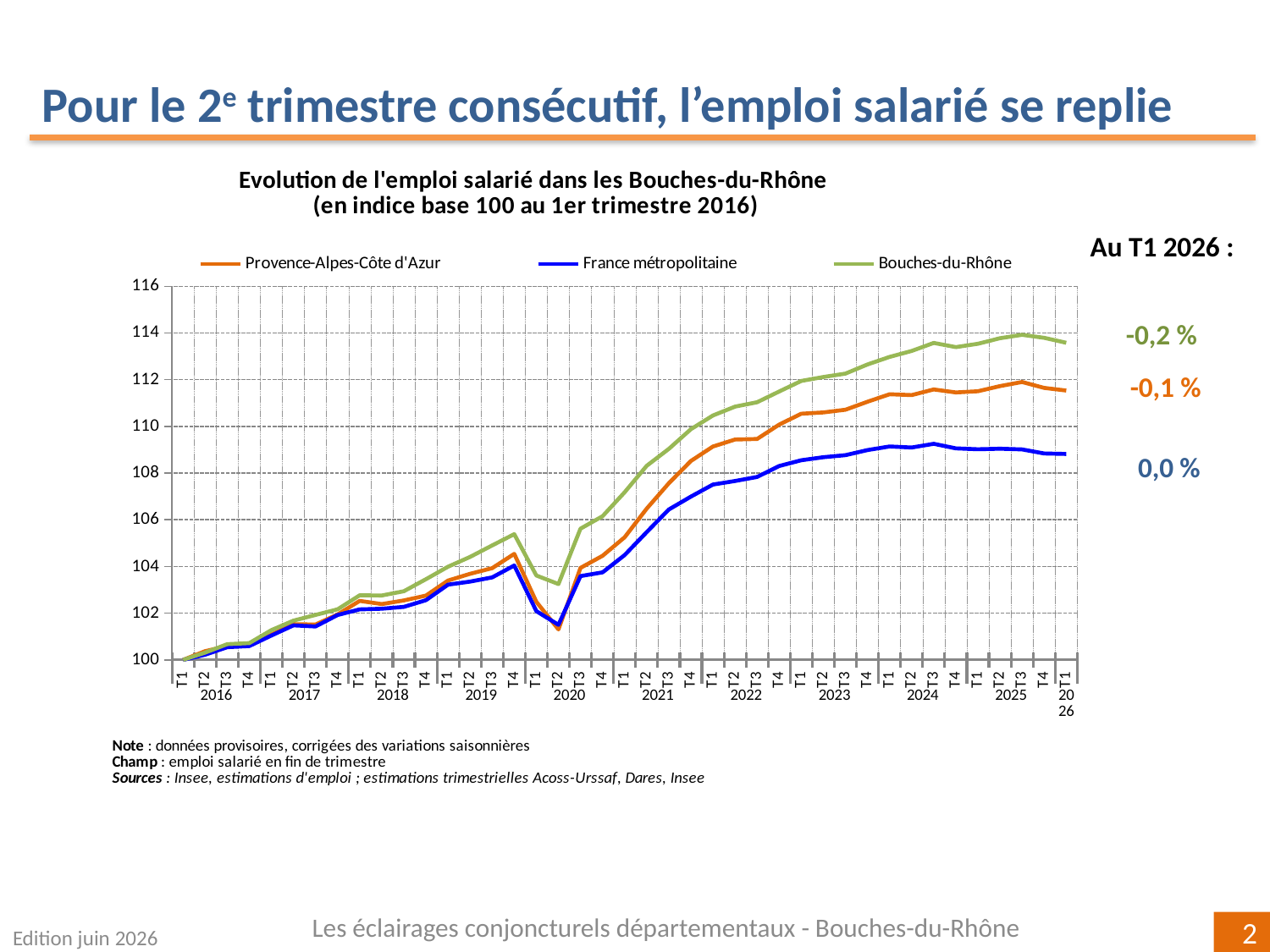

Pour le 2e trimestre consécutif, l’emploi salarié se replie

### Chart: Evolution de l'emploi salarié dans les Bouches-du-Rhône
(en indice base 100 au 1er trimestre 2016)

| Category |  |  | Bouches-du-Rhône |
|---|---|---|---|
| T1 | 100.0 | 100.0 | 100.0 |
| T2 | 100.37411412132175 | 100.22125734048133 | 100.31184474323045 |
| T3 | 100.58891596084463 | 100.54288314938924 | 100.6726036948957 |
| T4 | 100.6303679816444 | 100.59146984927752 | 100.71810361051425 |
| T1 | 101.0834776538927 | 101.0441904755171 | 101.2744401703708 |
| T2 | 101.53185309800183 | 101.47813083585142 | 101.67994982035589 |
| T3 | 101.51473280787071 | 101.42951891764838 | 101.9239965249156 |
| T4 | 101.945217273547 | 101.92174998342833 | 102.1657468403205 |
| T1 | 102.52637130221001 | 102.16239243089784 | 102.7651971904823 |
| T2 | 102.38841809620172 | 102.18929829377107 | 102.7564426321788 |
| T3 | 102.54547336225986 | 102.27038504815692 | 102.93971829405363 |
| T4 | 102.7526784170943 | 102.55644161795068 | 103.4549292451155 |
| T1 | 103.39785462396466 | 103.22070650615971 | 103.99080650163882 |
| T2 | 103.68702788460374 | 103.35246166014433 | 104.40863233975854 |
| T3 | 103.92726243808346 | 103.53217314599881 | 104.90127226265558 |
| T4 | 104.53929904797977 | 104.04154368166627 | 105.38301788346294 |
| T1 | 102.48591016636959 | 102.08708718732194 | 103.61383948085252 |
| T2 | 101.30494044230902 | 101.50196017050624 | 103.24747417808445 |
| T3 | 103.9377217793211 | 103.58695628015042 | 105.61905940144025 |
| T4 | 104.45920251376504 | 103.74811455350077 | 106.15356104905504 |
| T1 | 105.25020395715414 | 104.48832267013046 | 107.17801517737774 |
| T2 | 106.47642409435866 | 105.47058187560702 | 108.31178314212113 |
| T3 | 107.56430568140406 | 106.43714010981596 | 109.03568724099821 |
| T4 | 108.51731681564804 | 106.98946908671563 | 109.87894937938827 |
| T1 | 109.13805119352094 | 107.50989340431019 | 110.46797392115222 |
| T2 | 109.43790399205531 | 107.66258027414692 | 110.84595819415645 |
| T3 | 109.46069434612052 | 107.83474799781274 | 111.03459925956605 |
| T4 | 110.0770247908407 | 108.30430227075165 | 111.49414204459708 |
| T1 | 110.54296091839622 | 108.54929635665538 | 111.94528291152541 |
| T2 | 110.59745959116087 | 108.67999160211812 | 112.11526154331737 |
| T3 | 110.71256739393954 | 108.76900607400049 | 112.26072667064055 |
| T4 | 111.05563378653476 | 108.98561331772636 | 112.65319451510439 |
| T1 | 111.37717595584617 | 109.14117826065383 | 112.97439762383404 |
| T2 | 111.34045816318555 | 109.09481144404765 | 113.23061640174959 |
| T3 | 111.58135330663816 | 109.25458335605892 | 113.57340765870751 |
| T4 | 111.45380439270312 | 109.05959420276228 | 113.39521866124456 |
| T1 | 111.50422942730151 | 109.02003918376231 | 113.53712993989427 |
| T2 | 111.72657300234839 | 109.04526213899332 | 113.77582277318483 |
| T3 | 111.90135409934612 | 109.01413073673068 | 113.9210121459094 |
| T4 | 111.64790774640832 | 108.8416528071851 | 113.7928337366102 |
| T1 | 111.53478171354838 | 108.82061608283581 | 113.5811008690115 |
Au T1 2026 :
-0,2 %

-0,1 %

0,0 %

Les éclairages conjoncturels départementaux - Bouches-du-Rhône
Edition juin 2026
2